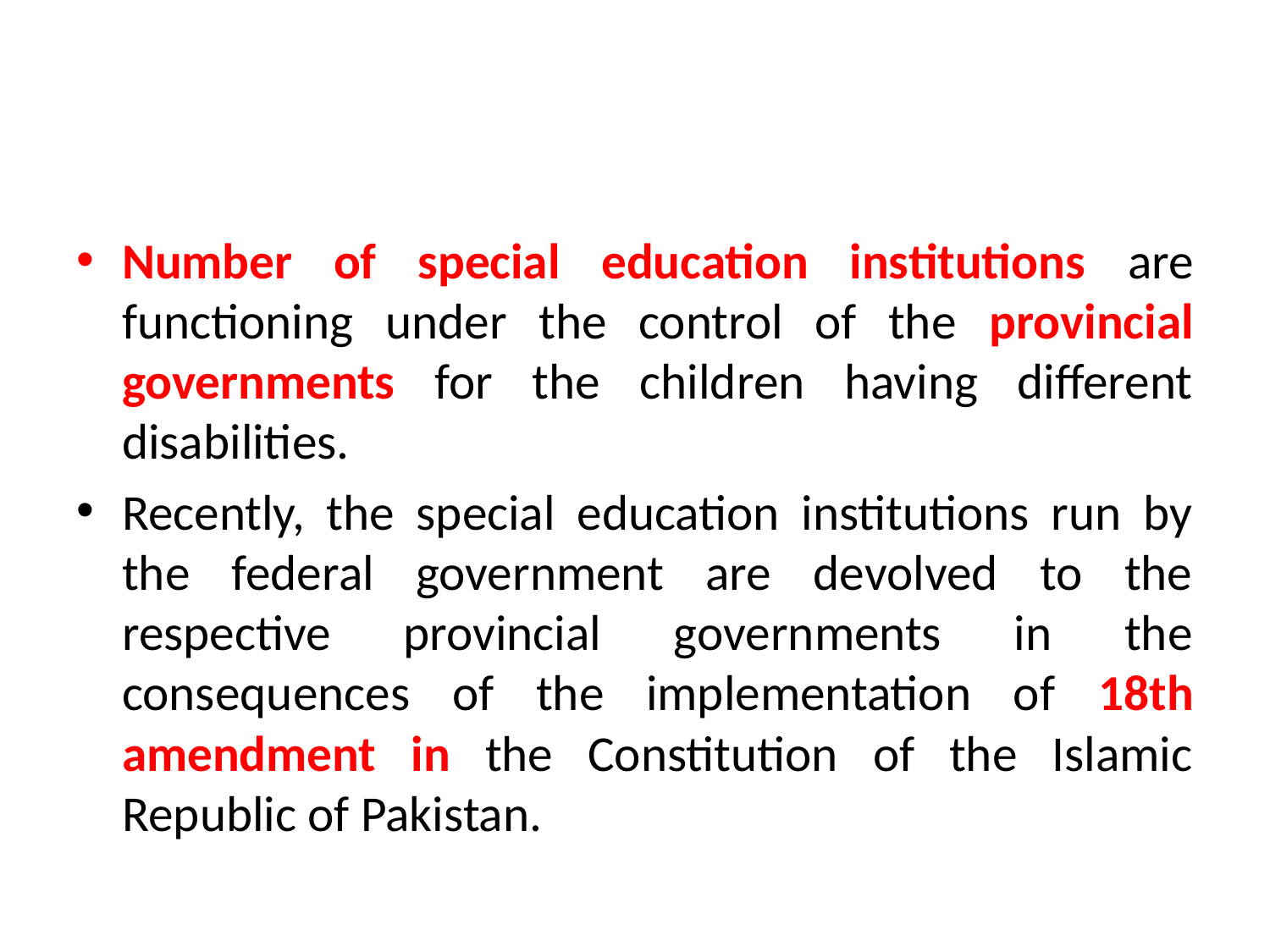

#
Number of special education institutions are functioning under the control of the provincial governments for the children having different disabilities.
Recently, the special education institutions run by the federal government are devolved to the respective provincial governments in the consequences of the implementation of 18th amendment in the Constitution of the Islamic Republic of Pakistan.